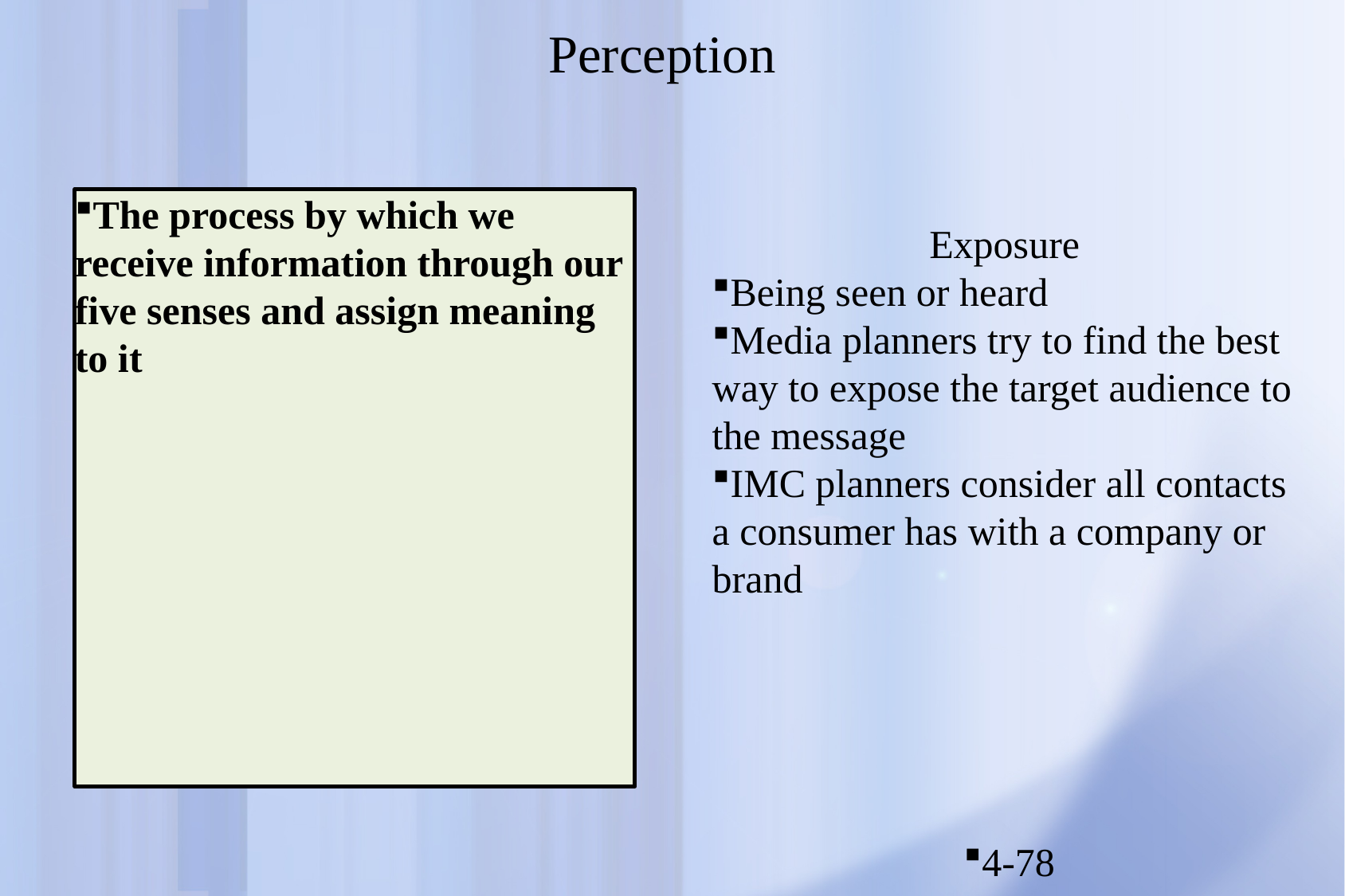

# Perception
The process by which we receive information through our five senses and assign meaning to it
Exposure
Being seen or heard
Media planners try to find the best way to expose the target audience to the message
IMC planners consider all contacts a consumer has with a company or brand
4-78